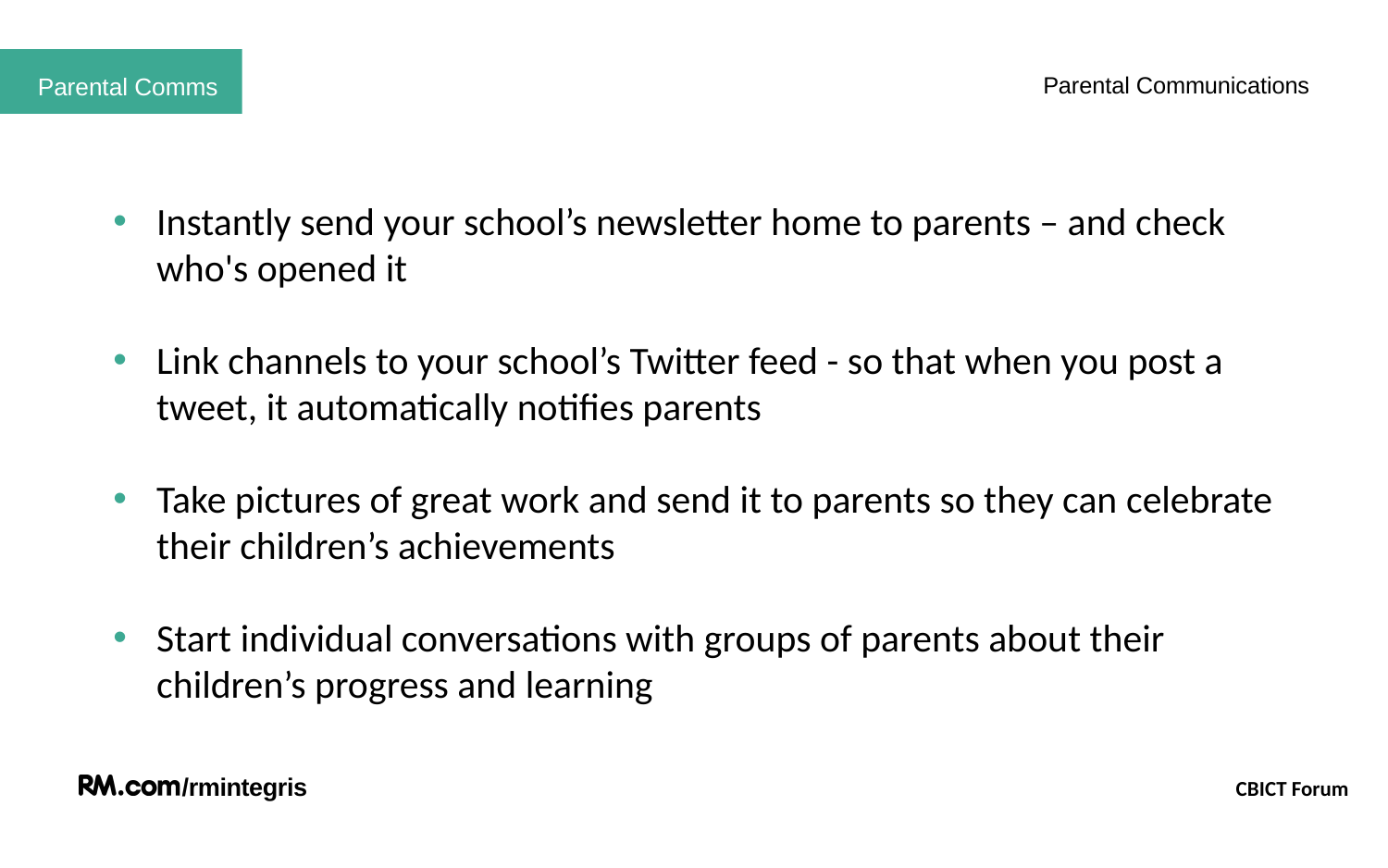

Parental Communications
Parental Comms
Instantly send your school’s newsletter home to parents – and check who's opened it

Link channels to your school’s Twitter feed - so that when you post a tweet, it automatically notifies parents

Take pictures of great work and send it to parents so they can celebrate their children’s achievements

Start individual conversations with groups of parents about their children’s progress and learning

CBICT Forum